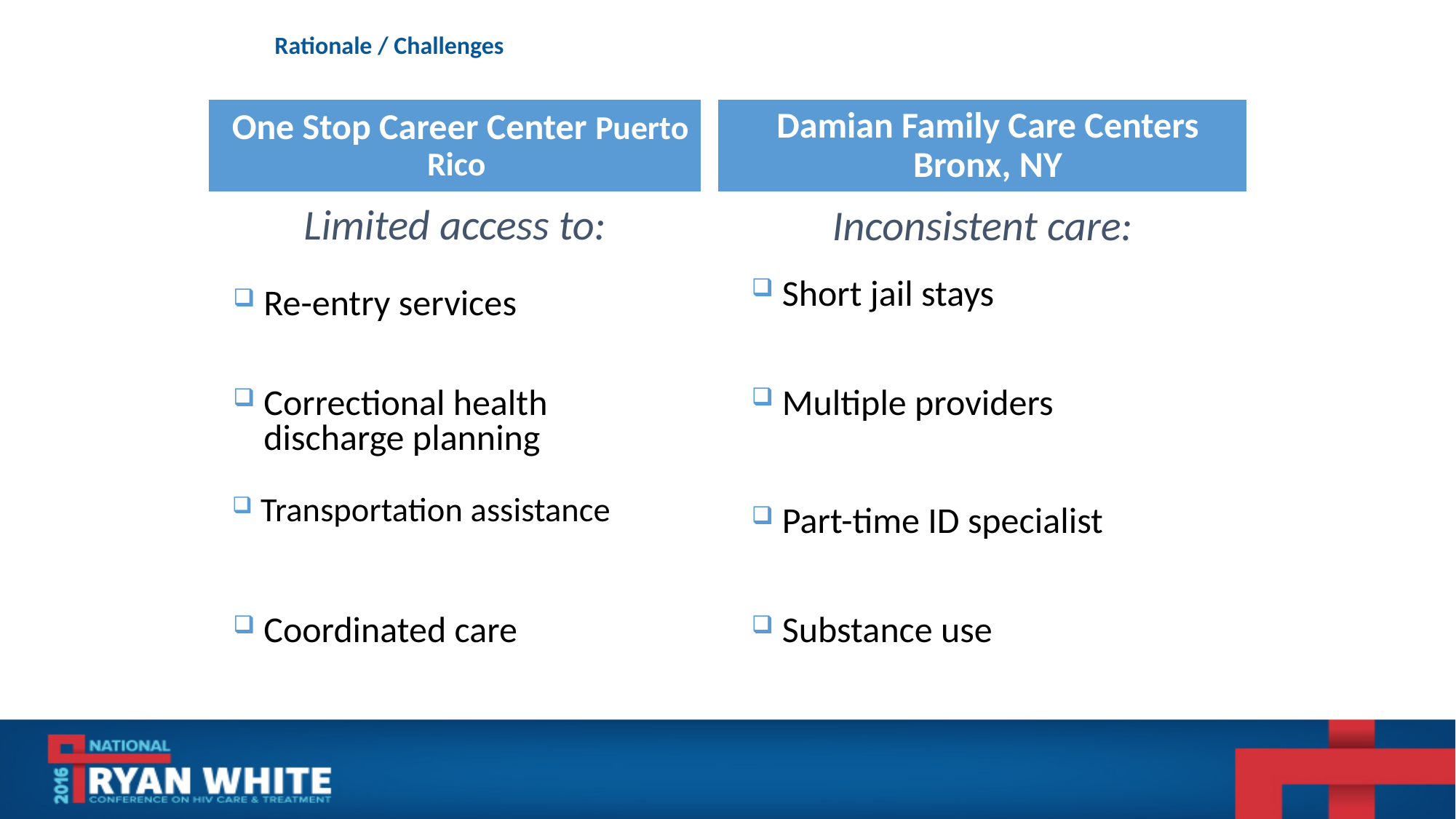

# Rationale / Challenges
One Stop Career Center Puerto Rico
Damian Family Care Centers Bronx, NY
Inconsistent care:
Limited access to:
Short jail stays
Re-entry services

Multiple providers
Correctional health discharge planning

Transportation assistance

Part-time ID specialist

Coordinated care

Substance use